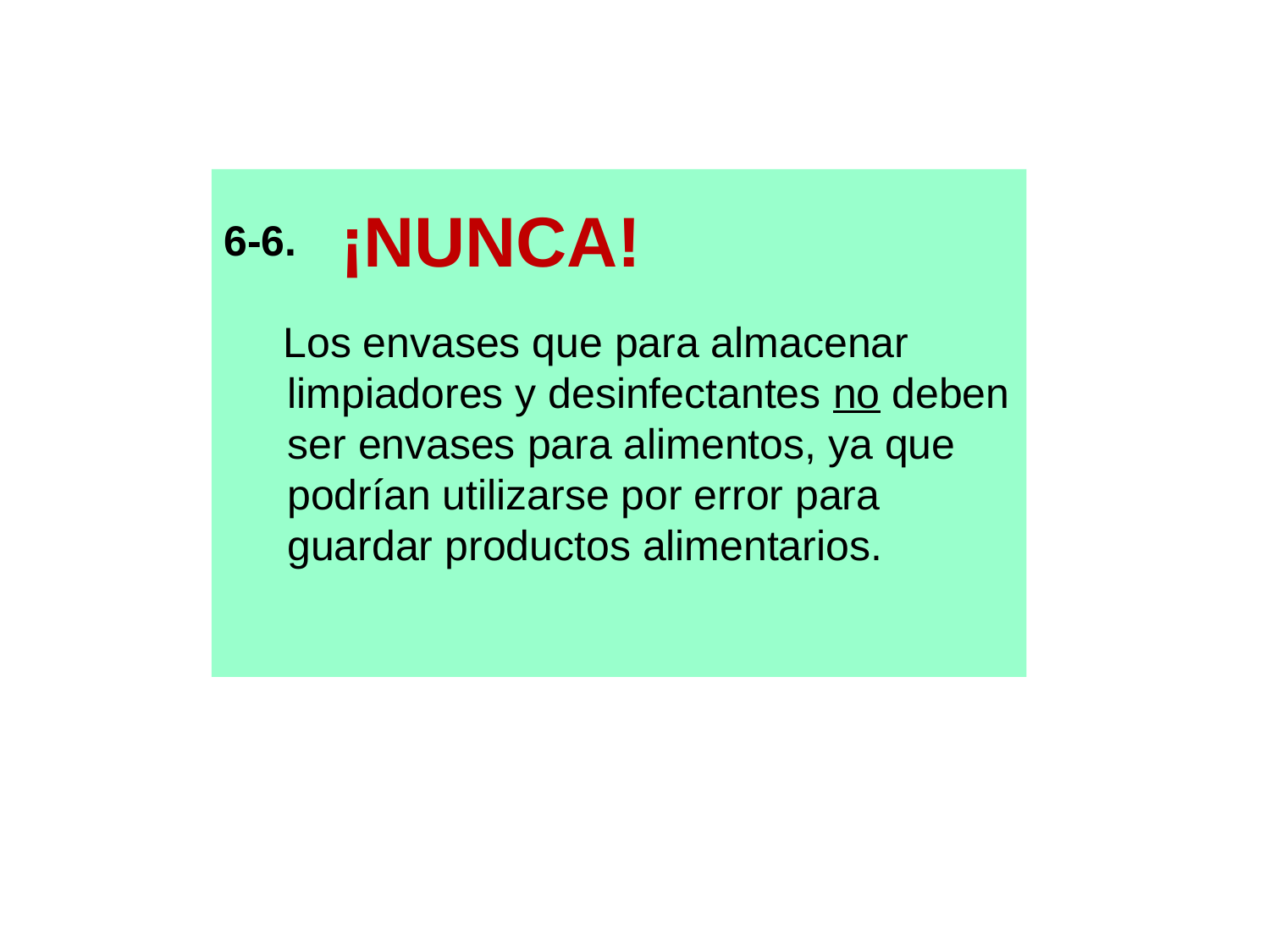

6-6.

     Los envases que para almacenar limpiadores y desinfectantes no deben ser envases para alimentos, ya que podrían utilizarse por error para guardar productos alimentarios.
¡NUNCA!